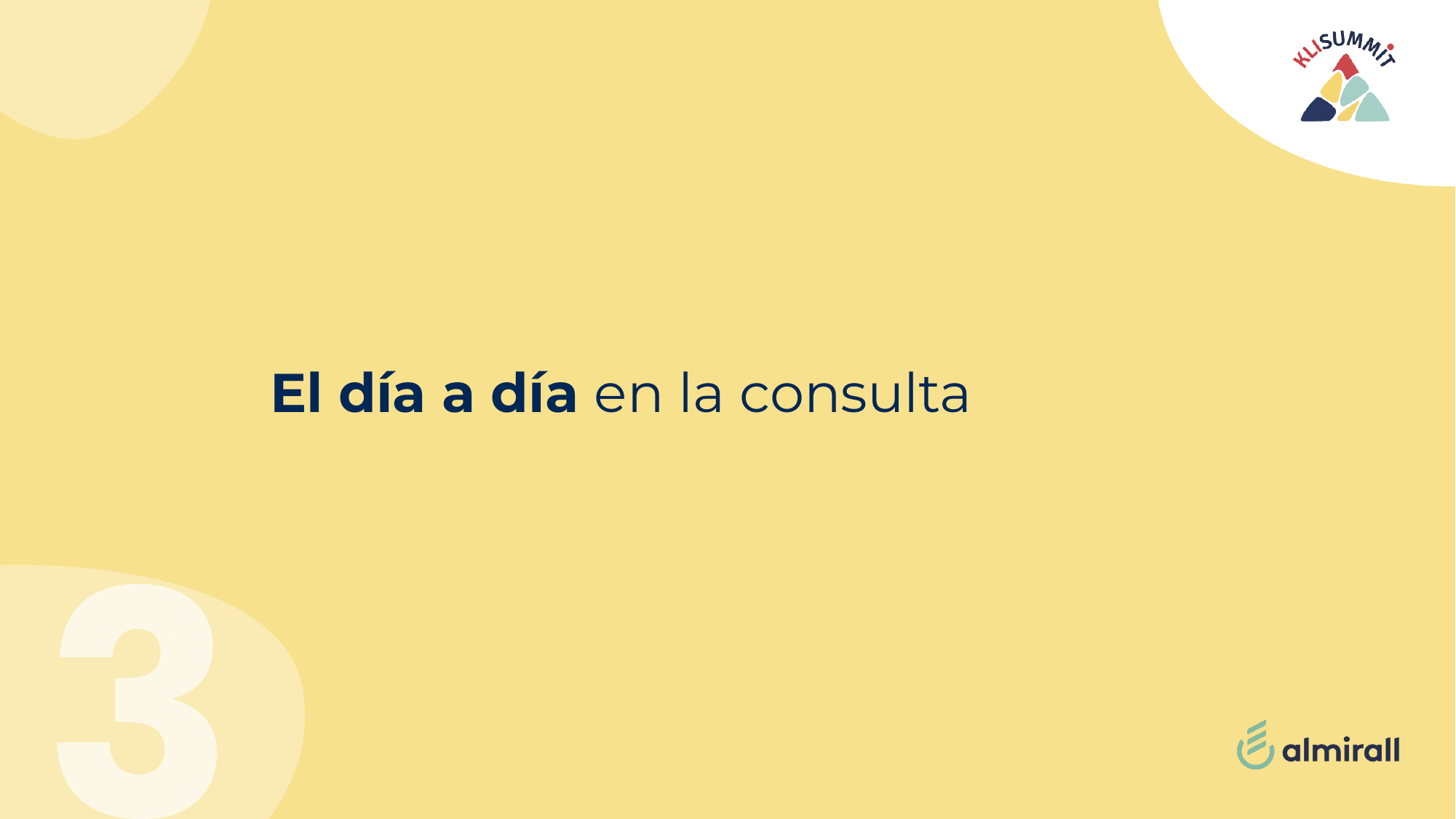

# El día a día en la consulta